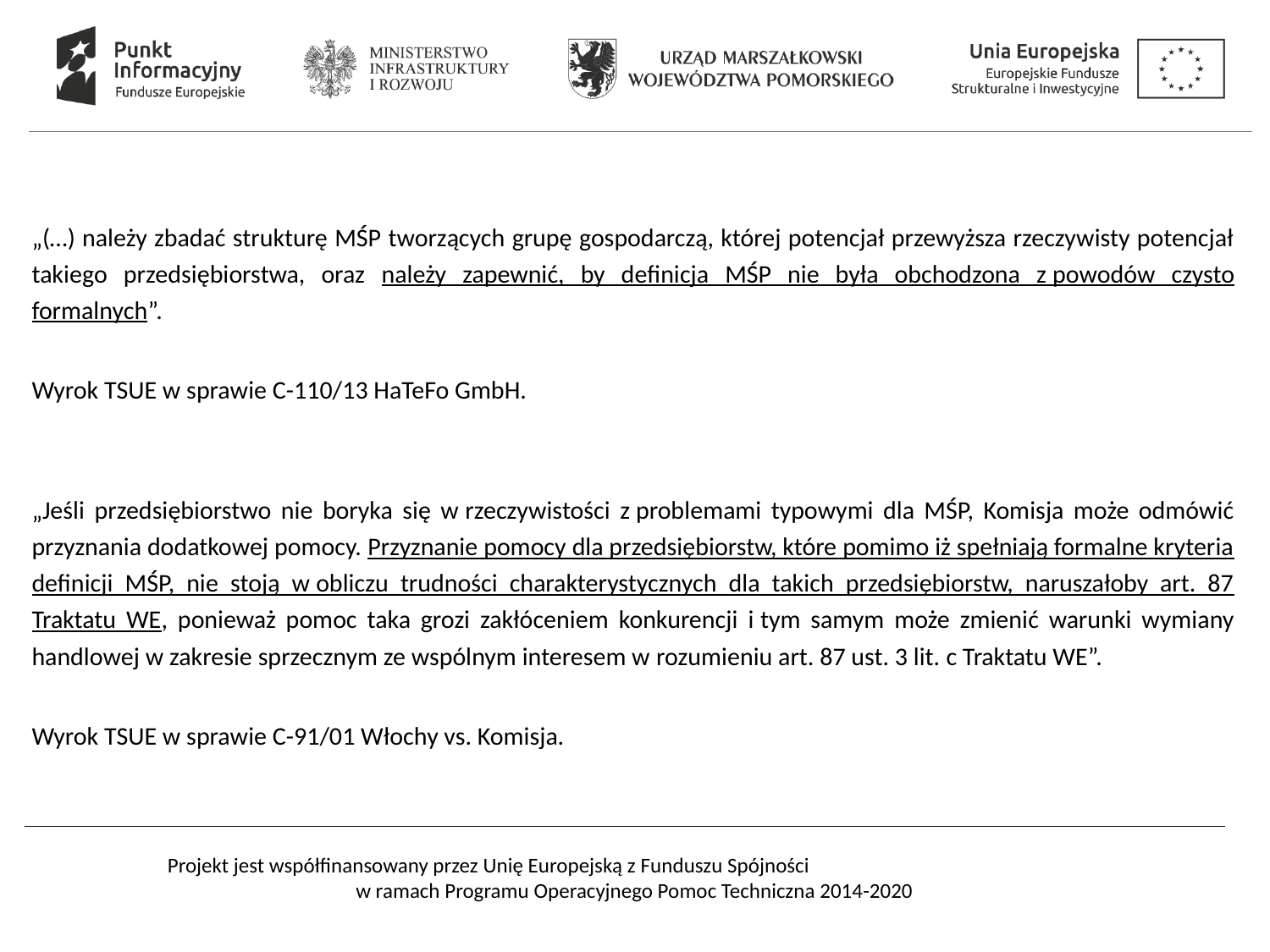

#

„(…) należy zbadać strukturę MŚP tworzących grupę gospodarczą, której potencjał przewyższa rzeczywisty potencjał takiego przedsiębiorstwa, oraz należy zapewnić, by definicja MŚP nie była obchodzona z powodów czysto formalnych”.

Wyrok TSUE w sprawie C-110/13 HaTeFo GmbH.

„Jeśli przedsiębiorstwo nie boryka się w rzeczywistości z problemami typowymi dla MŚP, Komisja może odmówić przyznania dodatkowej pomocy. Przyznanie pomocy dla przedsiębiorstw, które pomimo iż spełniają formalne kryteria definicji MŚP, nie stoją w obliczu trudności charakterystycznych dla takich przedsiębiorstw, naruszałoby art. 87 Traktatu WE, ponieważ pomoc taka grozi zakłóceniem konkurencji i tym samym może zmienić warunki wymiany handlowej w zakresie sprzecznym ze wspólnym interesem w rozumieniu art. 87 ust. 3 lit. c Traktatu WE”.

Wyrok TSUE w sprawie C-91/01 Włochy vs. Komisja.